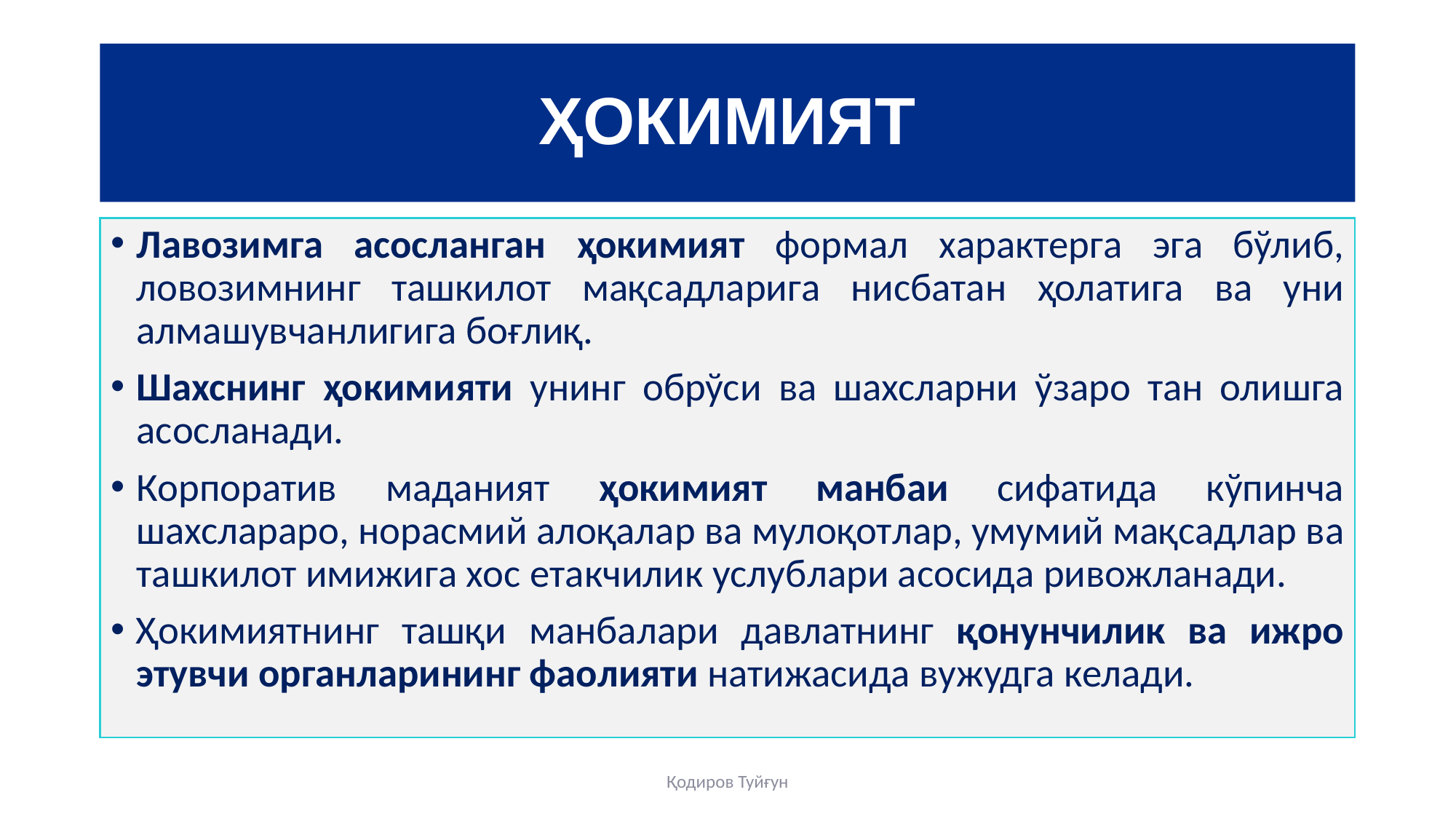

# ҲОКИМИЯТ
Лавозимга асосланган ҳокимият формал характерга эга бўлиб, ловозимнинг ташкилот мақсадларига нисбатан ҳолатига ва уни алмашувчанлигига боғлиқ.
Шахснинг ҳокимияти унинг обрўси ва шахсларни ўзаро тан олишга асосланади.
Корпоратив маданият ҳокимият манбаи сифатида кўпинча шахслараро, норасмий алоқалар ва мулоқотлар, умумий мақсадлар ва ташкилот имижига хос етакчилик услублари асосида ривожланади.
Ҳокимиятнинг ташқи манбалари давлатнинг қонунчилик ва ижро этувчи органларининг фаолияти натижасида вужудга келади.

Қодиров Туйғун